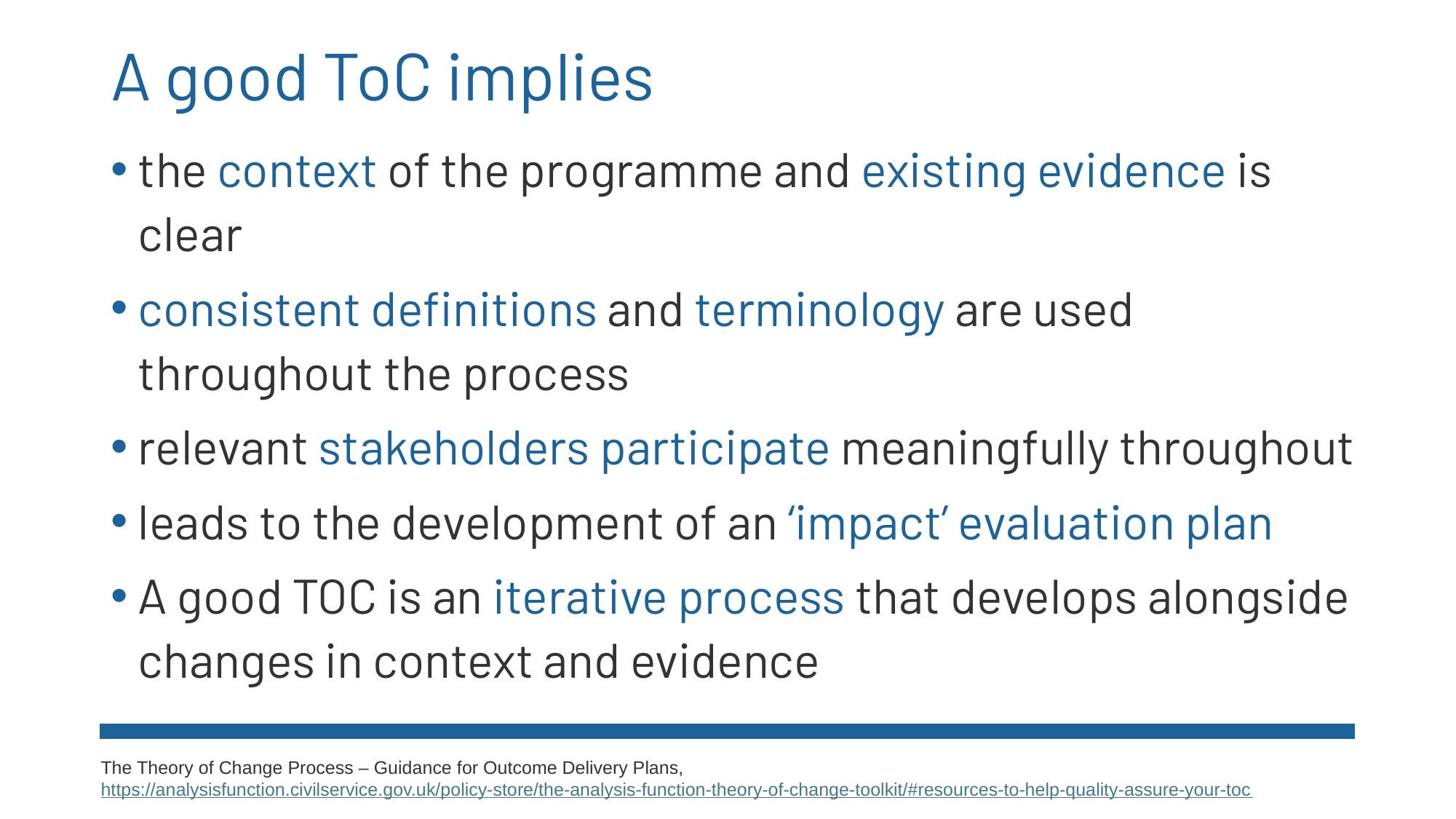

# A good ToC implies
the context of the programme and existing evidence is clear
consistent definitions and terminology are used throughout the process
relevant stakeholders participate meaningfully throughout
leads to the development of an ‘impact’ evaluation plan
A good TOC is an iterative process that develops alongside changes in context and evidence
The Theory of Change Process – Guidance for Outcome Delivery Plans, https://analysisfunction.civilservice.gov.uk/policy-store/the-analysis-function-theory-of-change-toolkit/#resources-to-help-quality-assure-your-toc